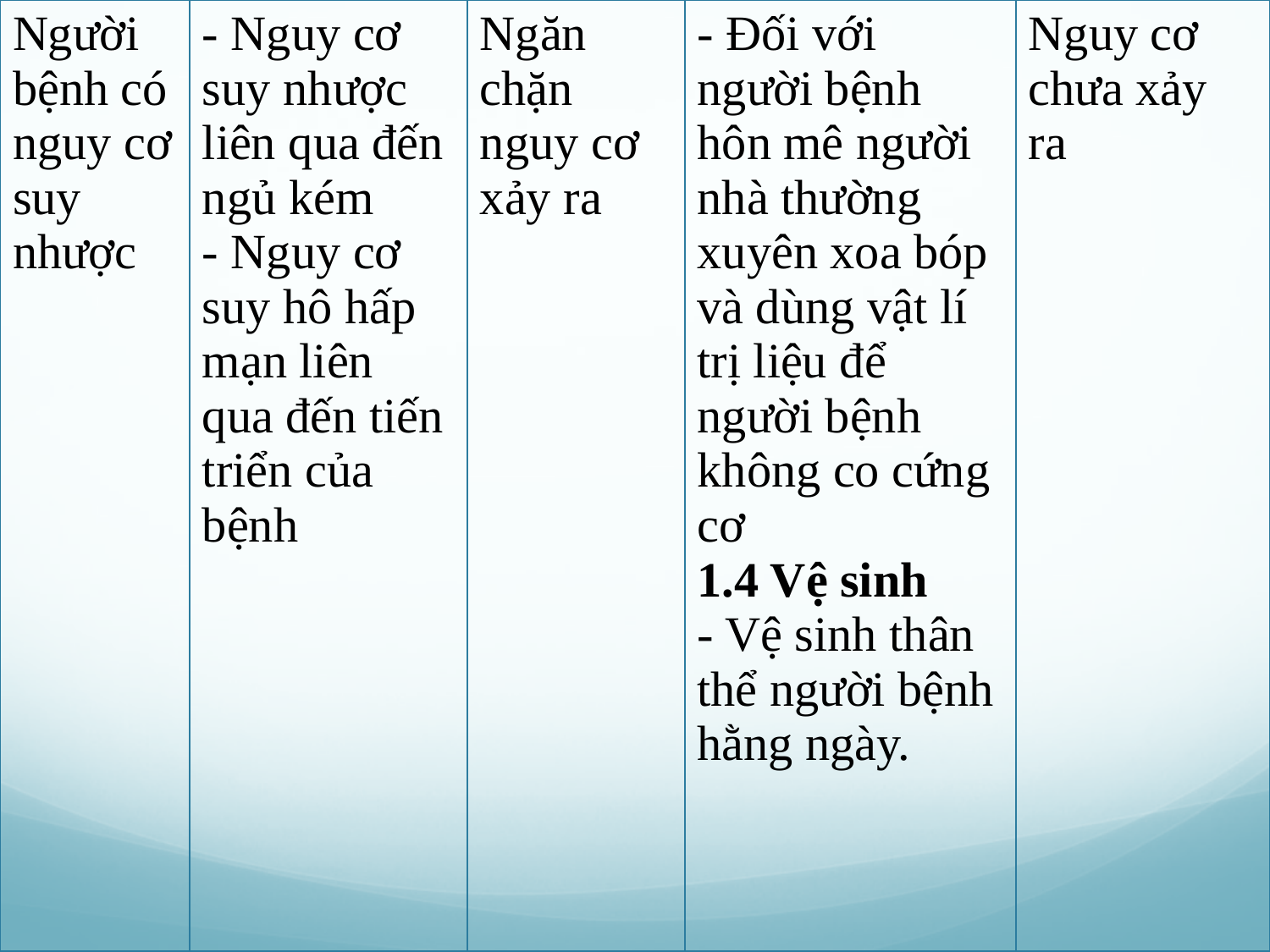

| Người bệnh có nguy cơ suy nhược | - Nguy cơ suy nhược liên qua đến ngủ kém - Nguy cơ suy hô hấp mạn liên qua đến tiến triển của bệnh | Ngăn chặn nguy cơ xảy ra | - Đối với người bệnh hôn mê người nhà thường xuyên xoa bóp và dùng vật lí trị liệu để người bệnh không co cứng cơ 1.4 Vệ sinh - Vệ sinh thân thể người bệnh hằng ngày. | Nguy cơ chưa xảy ra |
| --- | --- | --- | --- | --- |